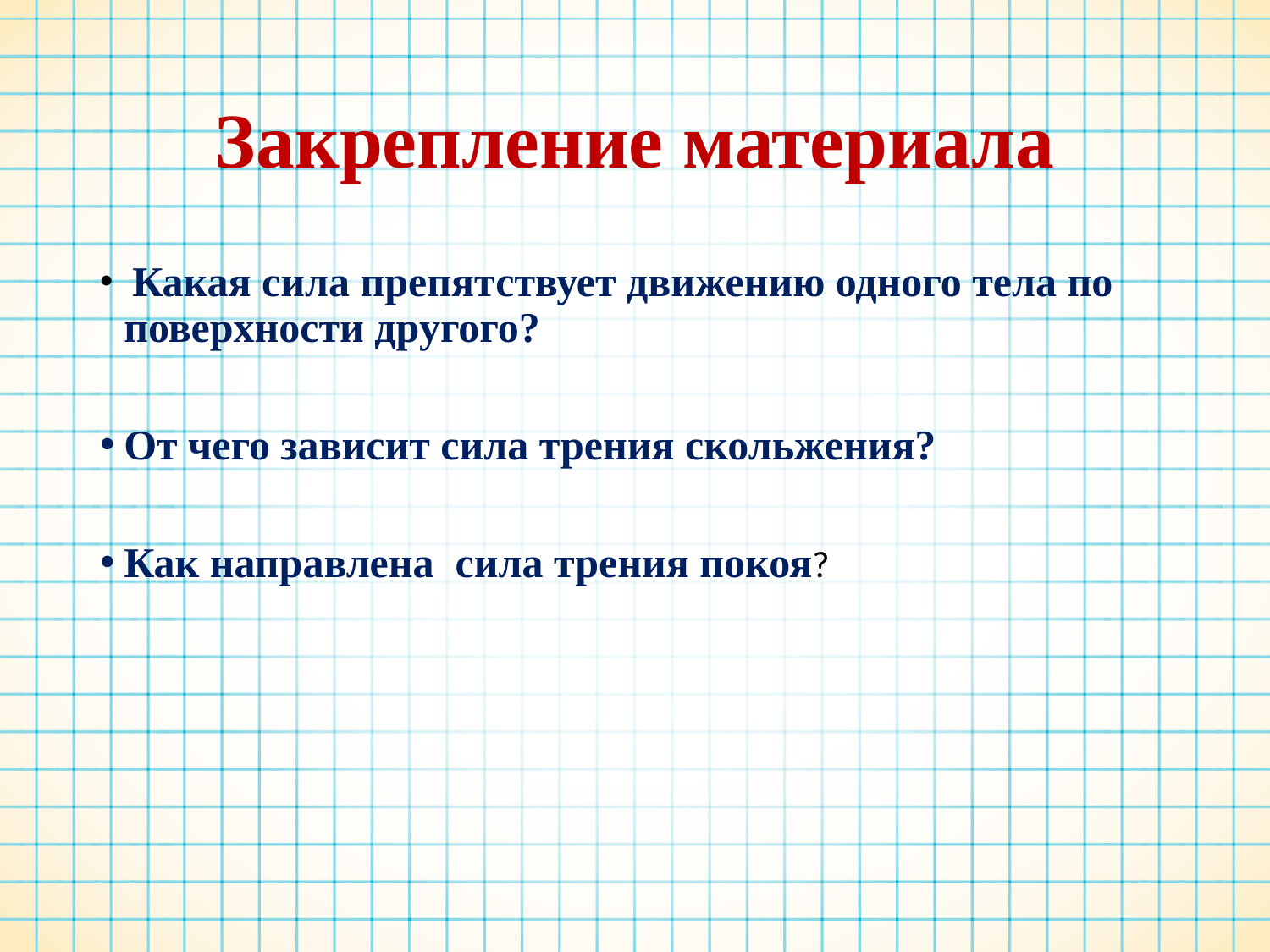

# Закрепление материала
 Какая сила препятствует движению одного тела по поверхности другого?

От чего зависит сила трения скольжения?

Как направлена  сила трения покоя?